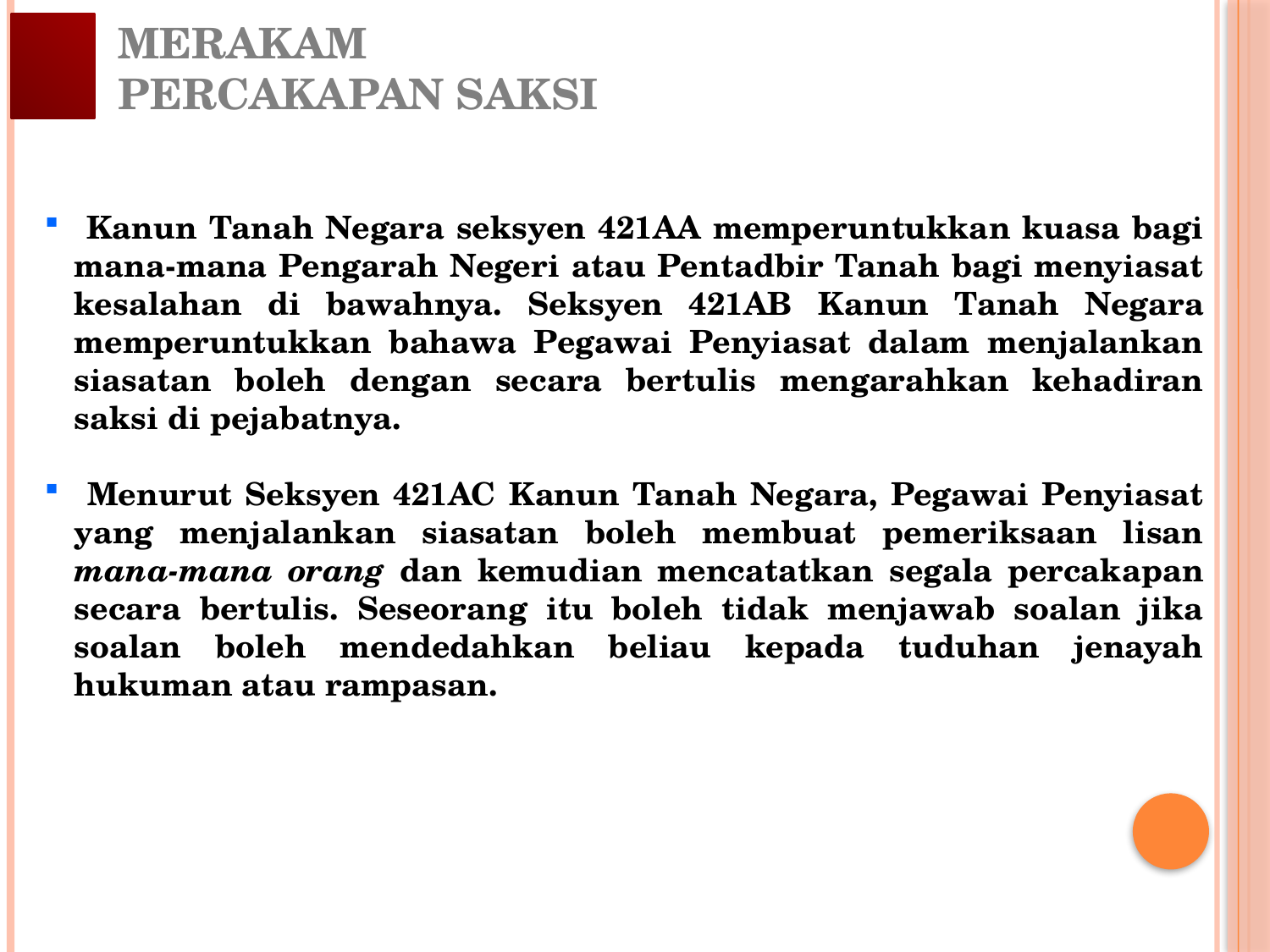

MERAKAM PERCAKAPAN SAKSI

 Kanun Tanah Negara seksyen 421AA memperuntukkan kuasa bagi mana-mana Pengarah Negeri atau Pentadbir Tanah bagi menyiasat kesalahan di bawahnya. Seksyen 421AB Kanun Tanah Negara memperuntukkan bahawa Pegawai Penyiasat dalam menjalankan siasatan boleh dengan secara bertulis mengarahkan kehadiran saksi di pejabatnya.

 Menurut Seksyen 421AC Kanun Tanah Negara, Pegawai Penyiasat yang menjalankan siasatan boleh membuat pemeriksaan lisan mana-mana orang dan kemudian mencatatkan segala percakapan secara bertulis. Seseorang itu boleh tidak menjawab soalan jika soalan boleh mendedahkan beliau kepada tuduhan jenayah hukuman atau rampasan.